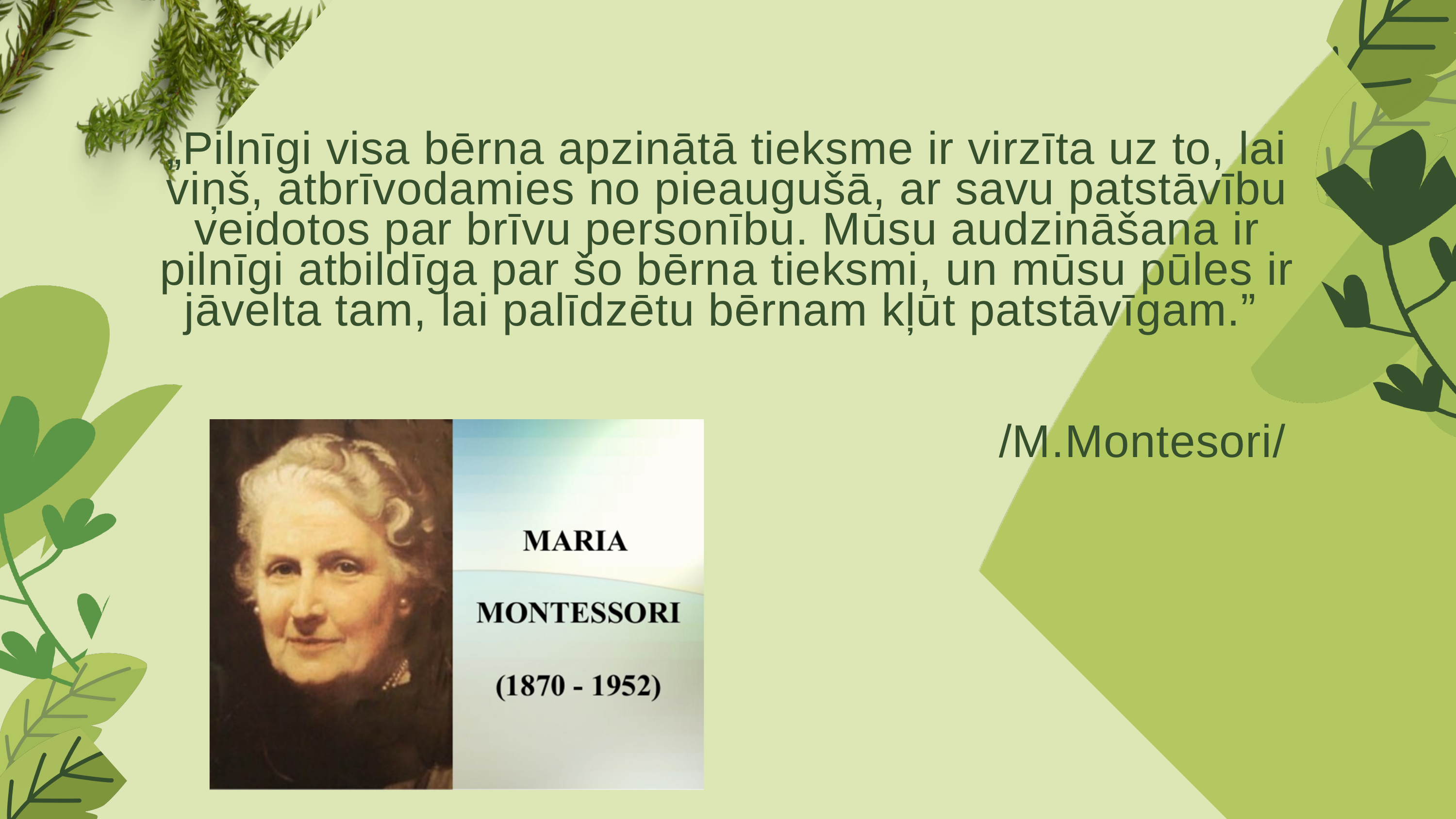

„Pilnīgi visa bērna apzinātā tieksme ir virzīta uz to, lai viņš, atbrīvodamies no pieaugušā, ar savu patstāvību veidotos par brīvu personību. Mūsu audzināšana ir pilnīgi atbildīga par šo bērna tieksmi, un mūsu pūles ir jāvelta tam, lai palīdzētu bērnam kļūt patstāvīgam.”

/M.Montesori/